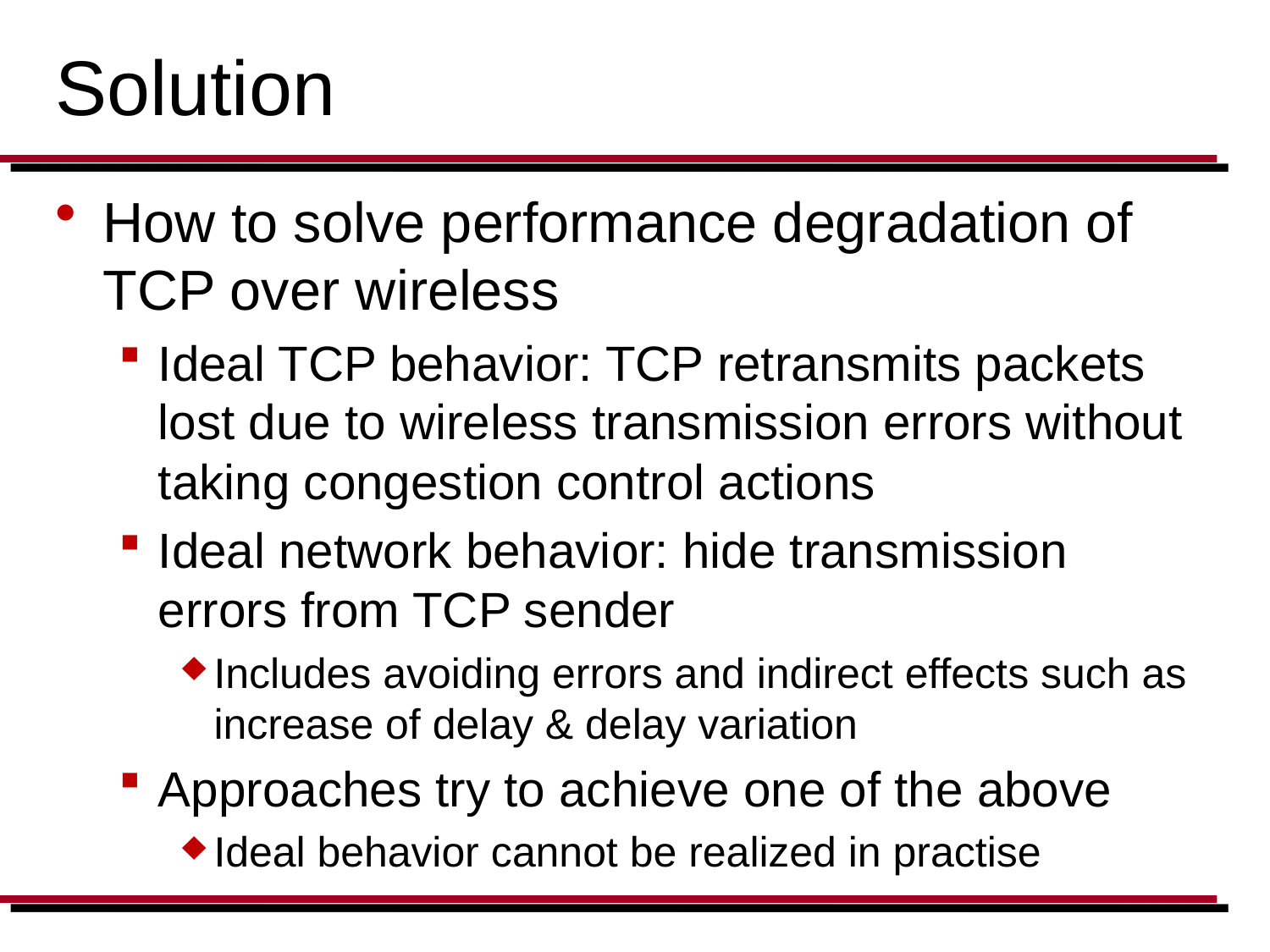

# Solution
How to solve performance degradation of TCP over wireless
Ideal TCP behavior: TCP retransmits packets lost due to wireless transmission errors without taking congestion control actions
Ideal network behavior: hide transmission errors from TCP sender
Includes avoiding errors and indirect effects such as increase of delay & delay variation
Approaches try to achieve one of the above
Ideal behavior cannot be realized in practise